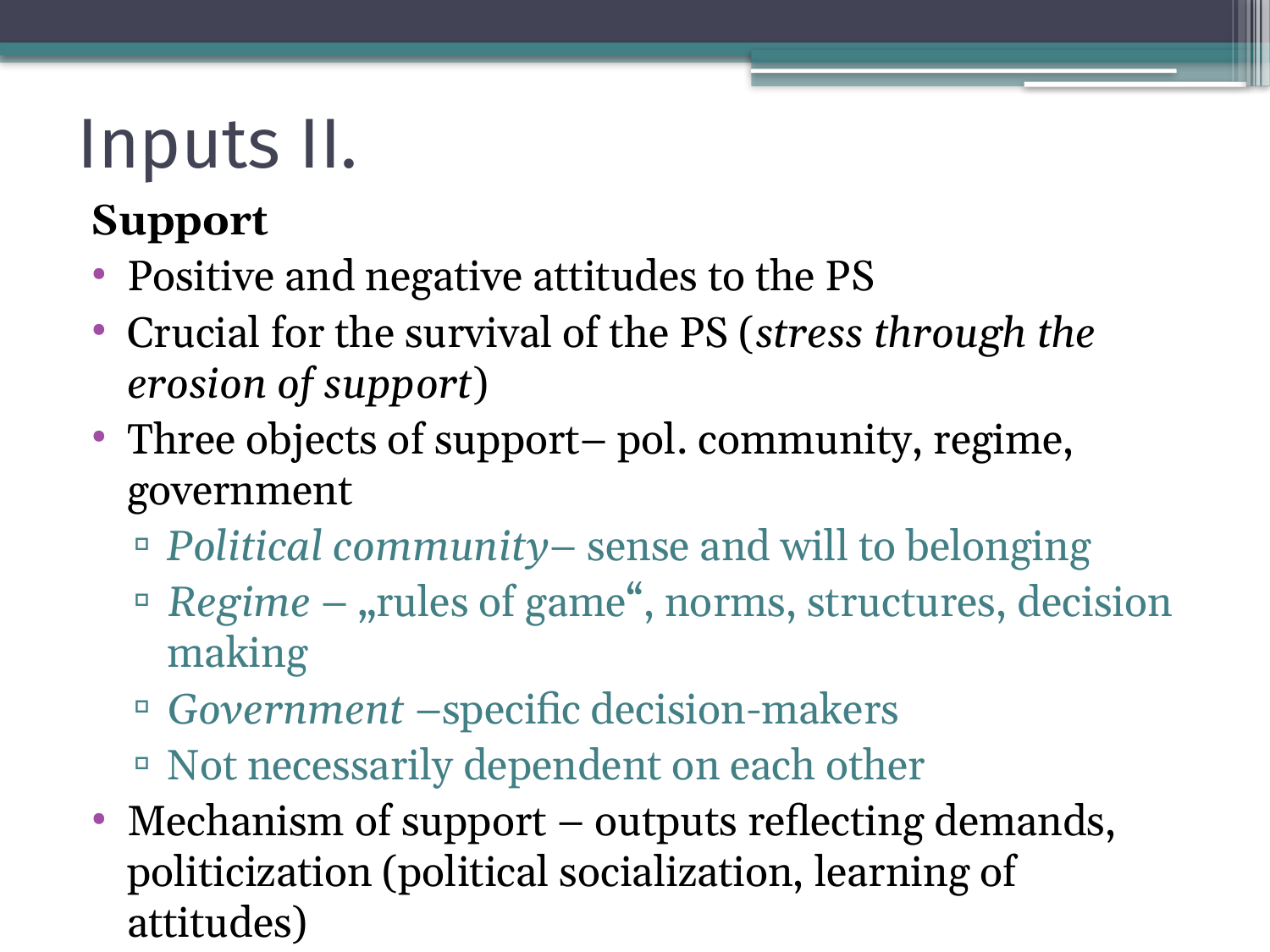

# Inputs II.
Support
Positive and negative attitudes to the PS
Crucial for the survival of the PS (stress through the erosion of support)
Three objects of support– pol. community, regime, government
Political community– sense and will to belonging
Regime – „rules of game“, norms, structures, decision making
Government –specific decision-makers
Not necessarily dependent on each other
Mechanism of support – outputs reflecting demands, politicization (political socialization, learning of attitudes)